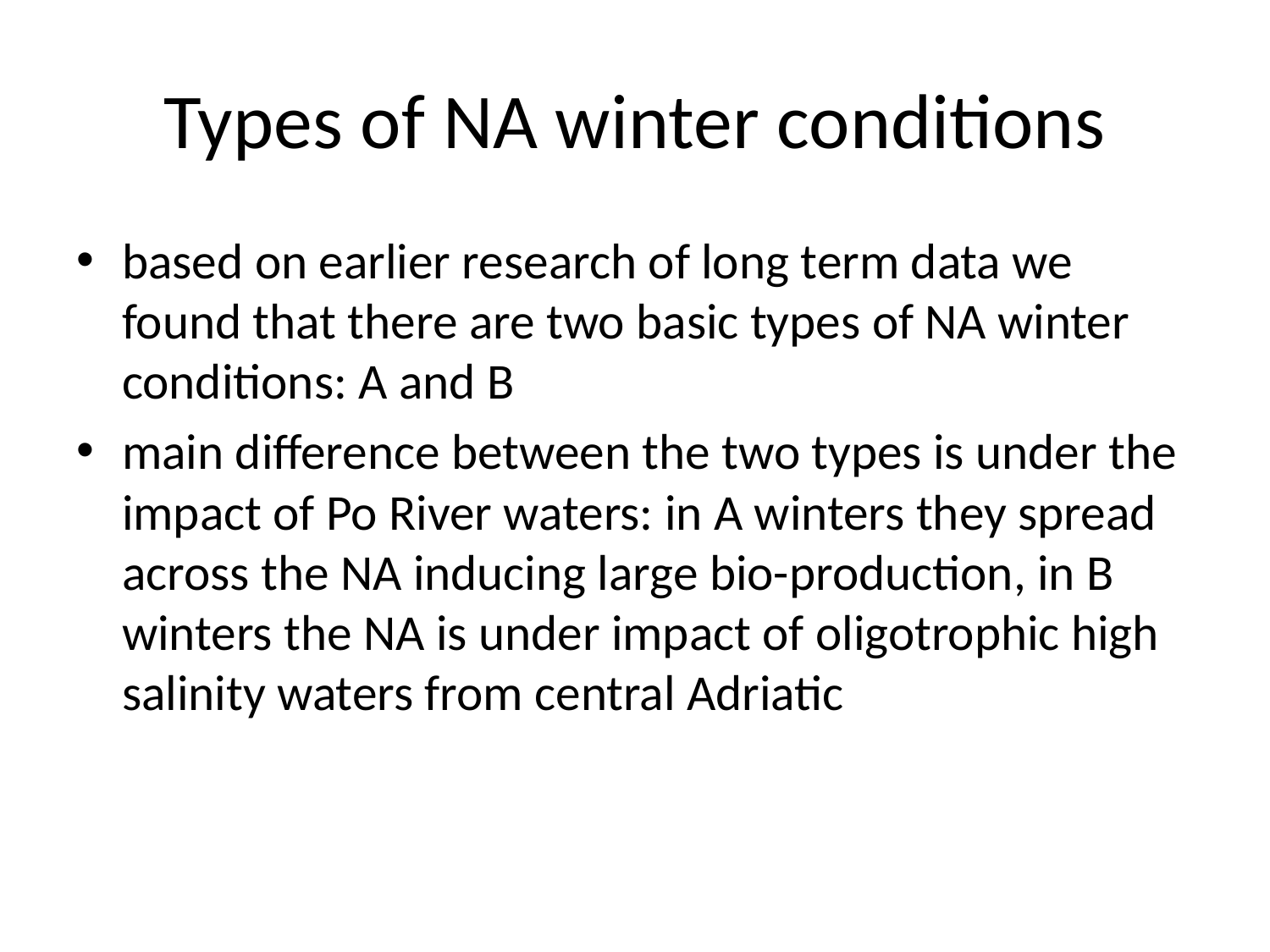

# Types of NA winter conditions
based on earlier research of long term data we found that there are two basic types of NA winter conditions: A and B
main difference between the two types is under the impact of Po River waters: in A winters they spread across the NA inducing large bio-production, in B winters the NA is under impact of oligotrophic high salinity waters from central Adriatic